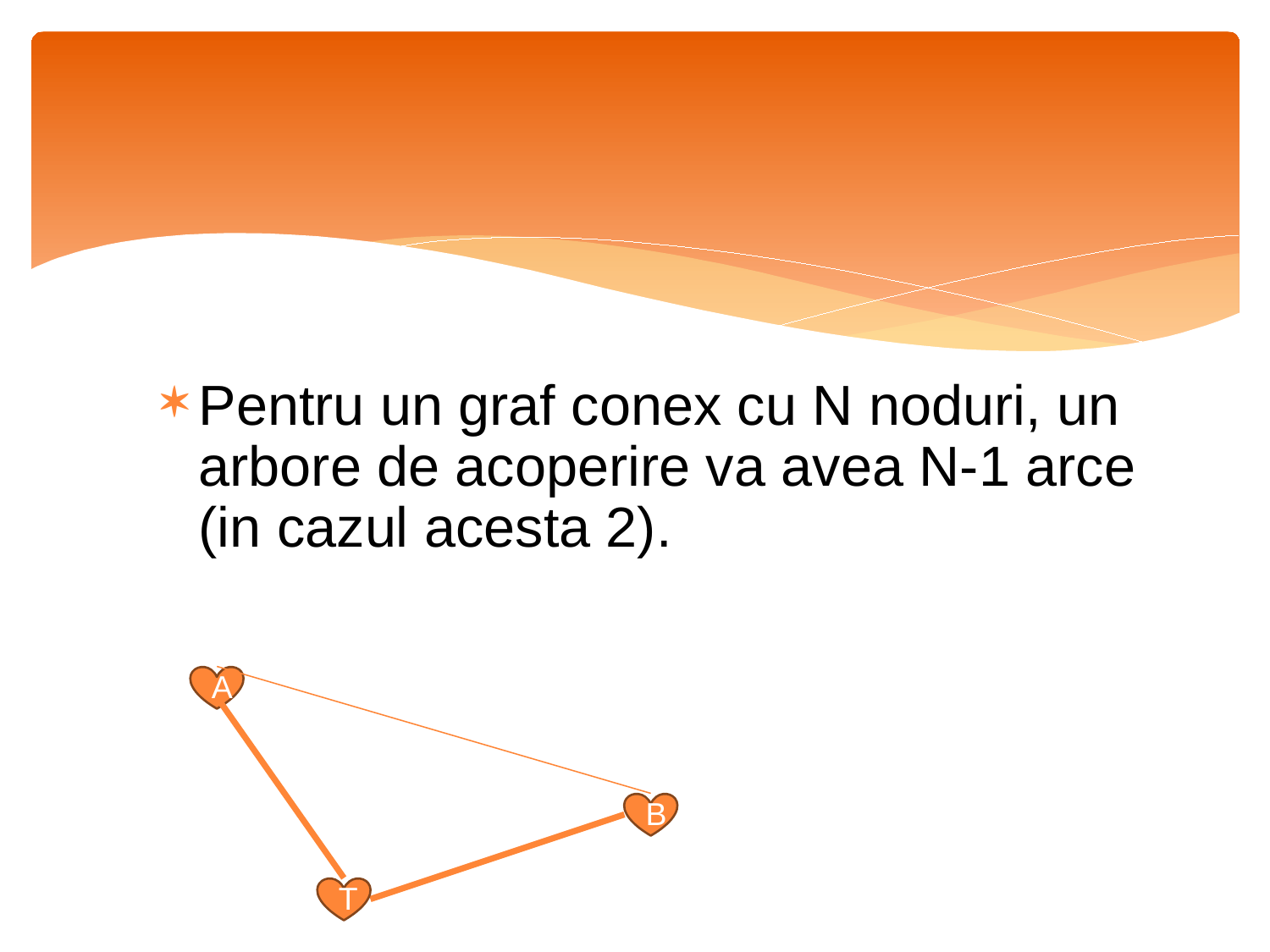

Pentru un graf conex cu N noduri, un arbore de acoperire va avea N-1 arce (in cazul acesta 2).

A
B
T